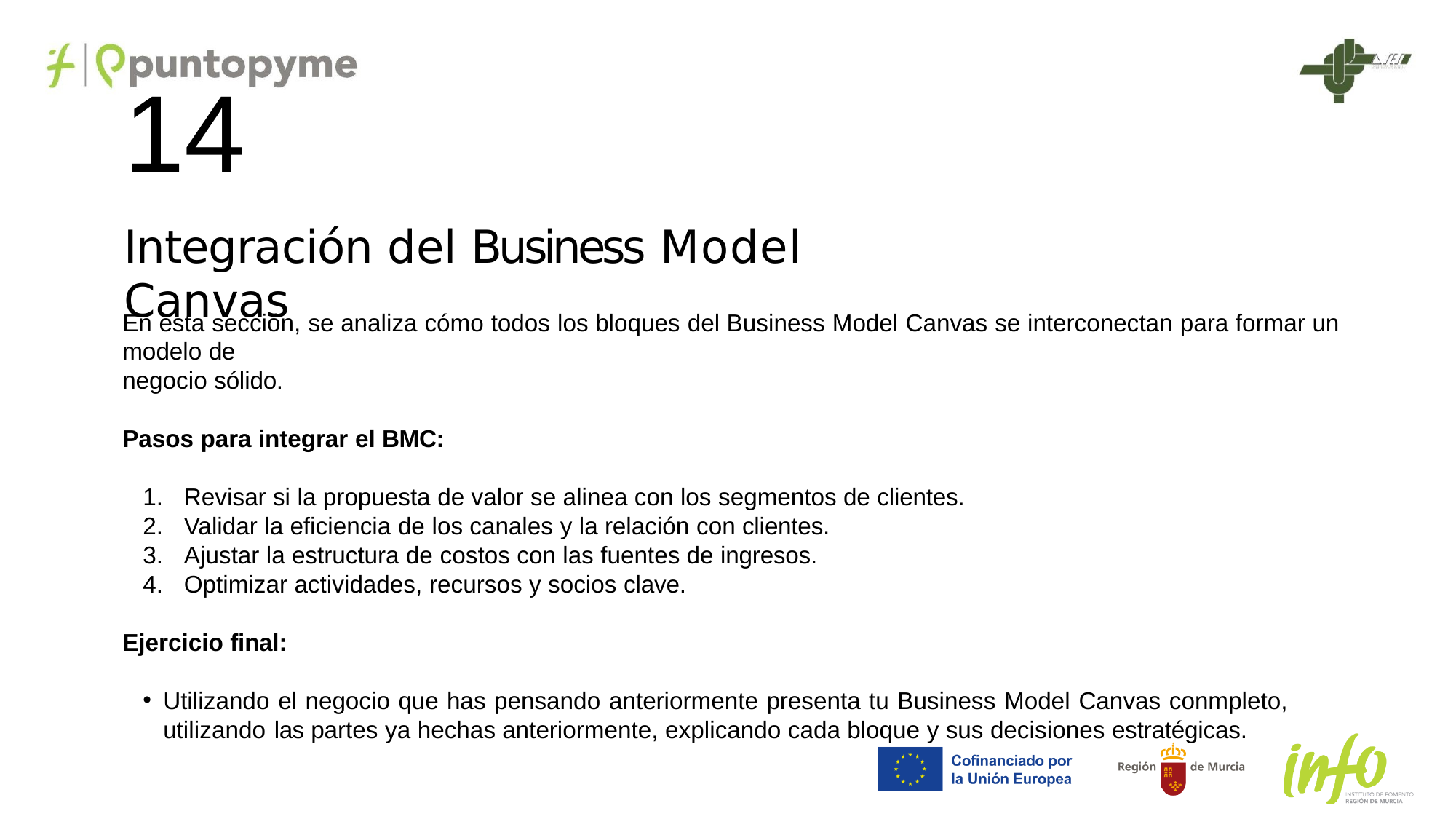

14
# Integración del Business Model Canvas
En esta sección, se analiza cómo todos los bloques del Business Model Canvas se interconectan para formar un modelo de
negocio sólido.
Pasos para integrar el BMC:
Revisar si la propuesta de valor se alinea con los segmentos de clientes.
Validar la eficiencia de los canales y la relación con clientes.
Ajustar la estructura de costos con las fuentes de ingresos.
Optimizar actividades, recursos y socios clave.
Ejercicio final:
Utilizando el negocio que has pensando anteriormente presenta tu Business Model Canvas conmpleto, utilizando las partes ya hechas anteriormente, explicando cada bloque y sus decisiones estratégicas.